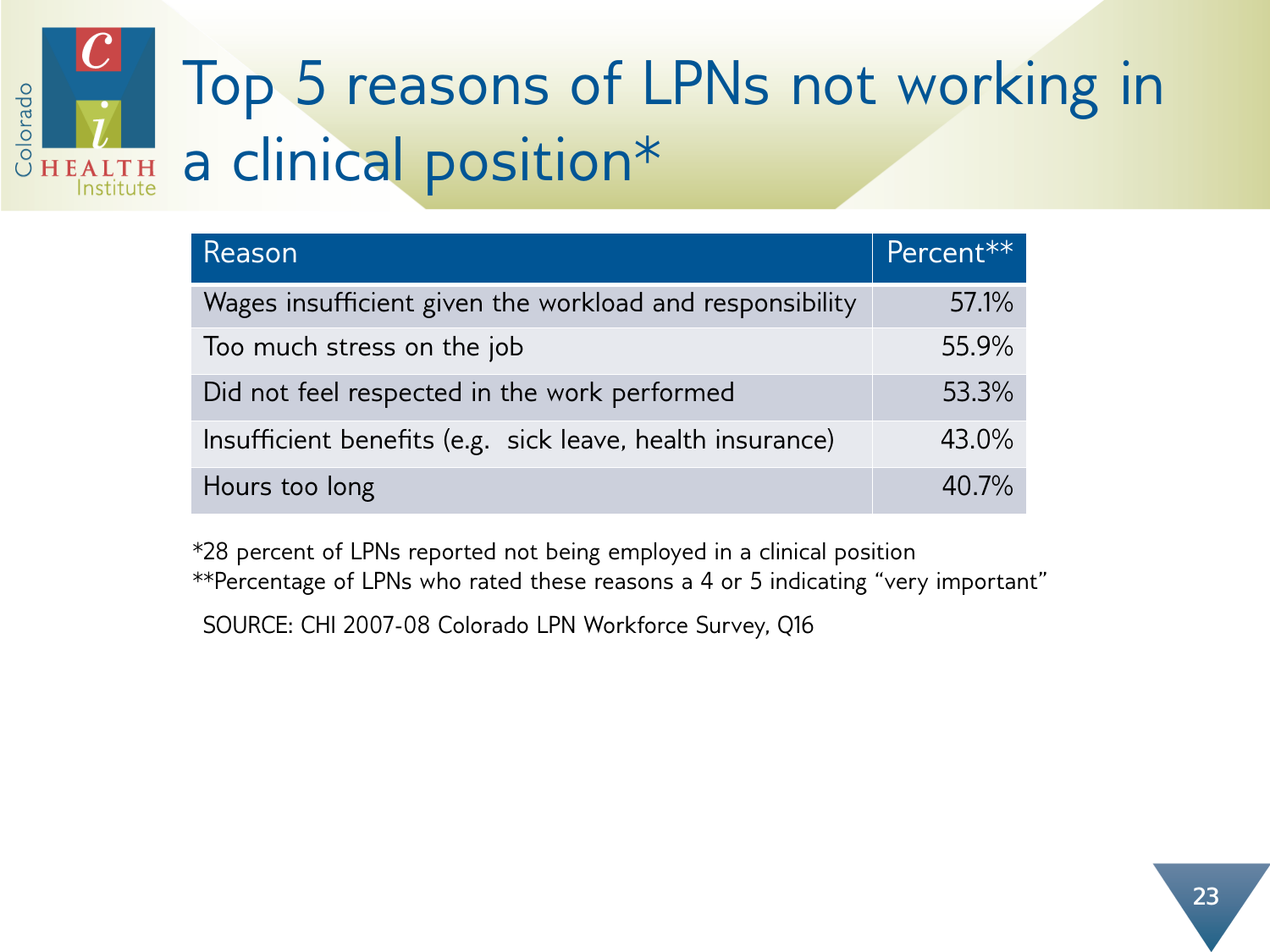

# Top 5 reasons of LPNs not working in a clinical position*
| Reason | Percent\*\* |
| --- | --- |
| Wages insufficient given the workload and responsibility | 57.1% |
| Too much stress on the job | 55.9% |
| Did not feel respected in the work performed | 53.3% |
| Insufficient benefits (e.g. sick leave, health insurance) | 43.0% |
| Hours too long | 40.7% |
*28 percent of LPNs reported not being employed in a clinical position
**Percentage of LPNs who rated these reasons a 4 or 5 indicating “very important”
SOURCE: CHI 2007-08 Colorado LPN Workforce Survey, Q16
23